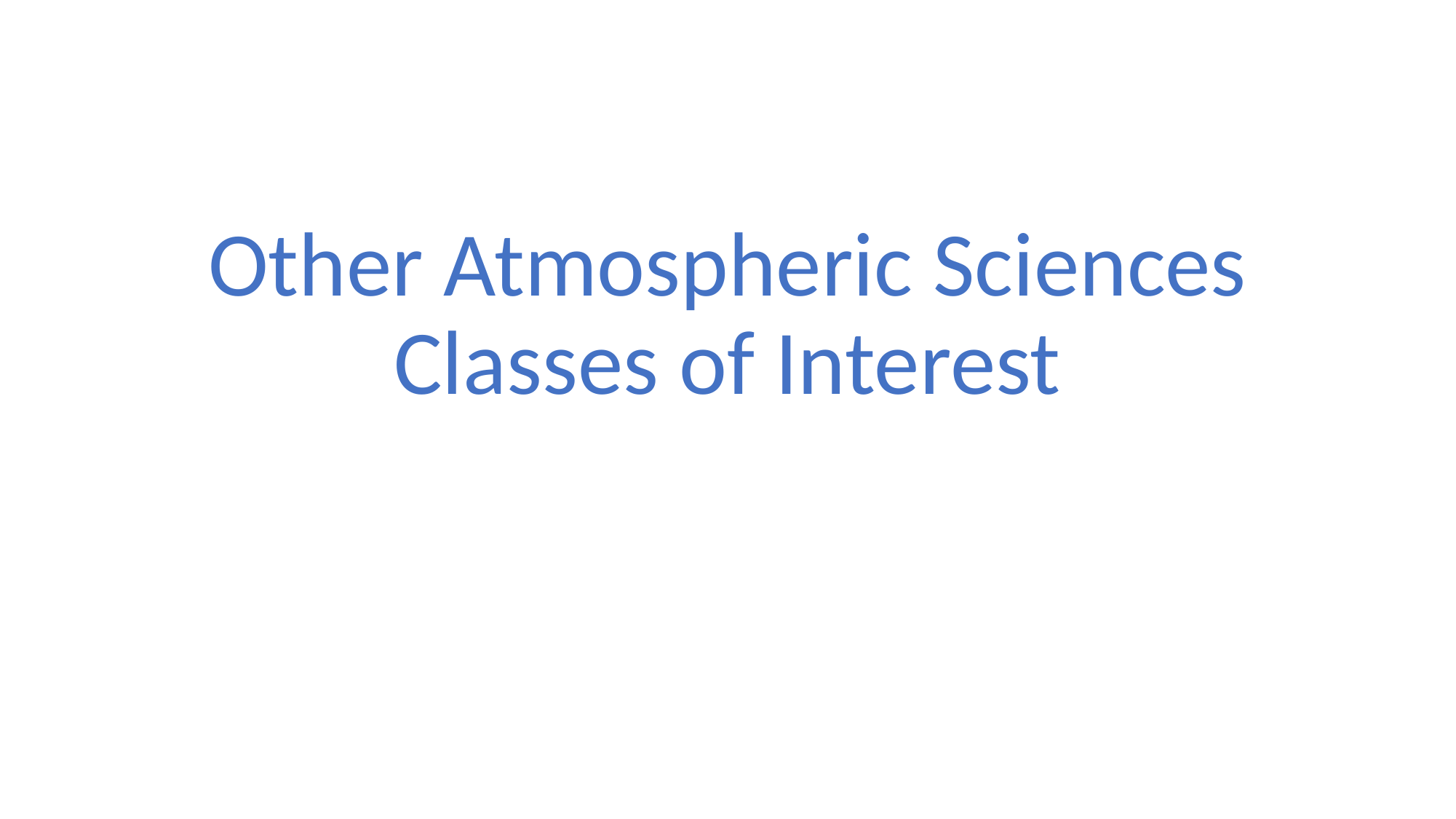

# Other Atmospheric Sciences Classes of Interest